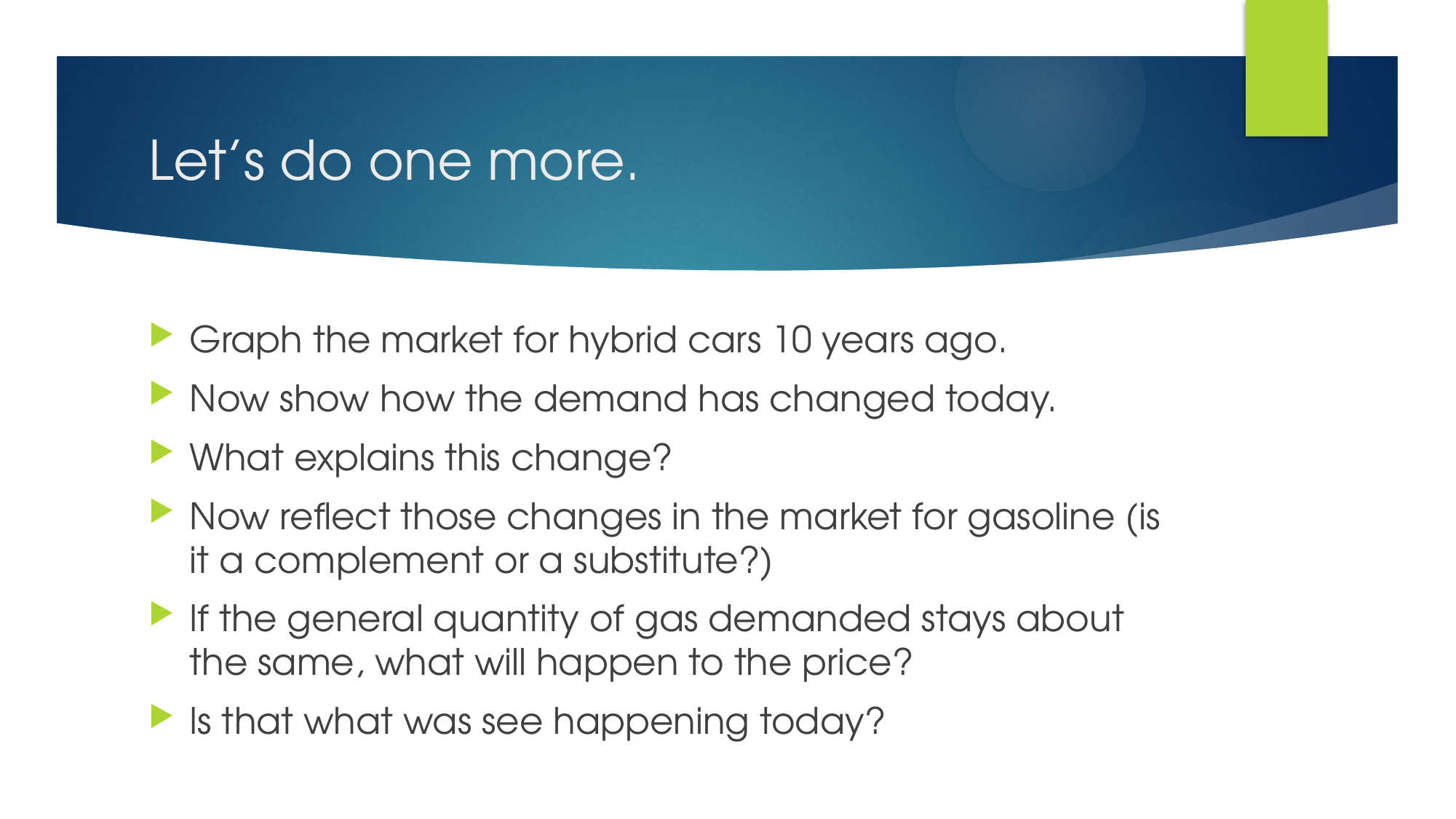

# Let’s do one more.
Graph the market for hybrid cars 10 years ago.
Now show how the demand has changed today.
What explains this change?
Now reflect those changes in the market for gasoline (is it a complement or a substitute?)
If the general quantity of gas demanded stays about the same, what will happen to the price?
Is that what was see happening today?